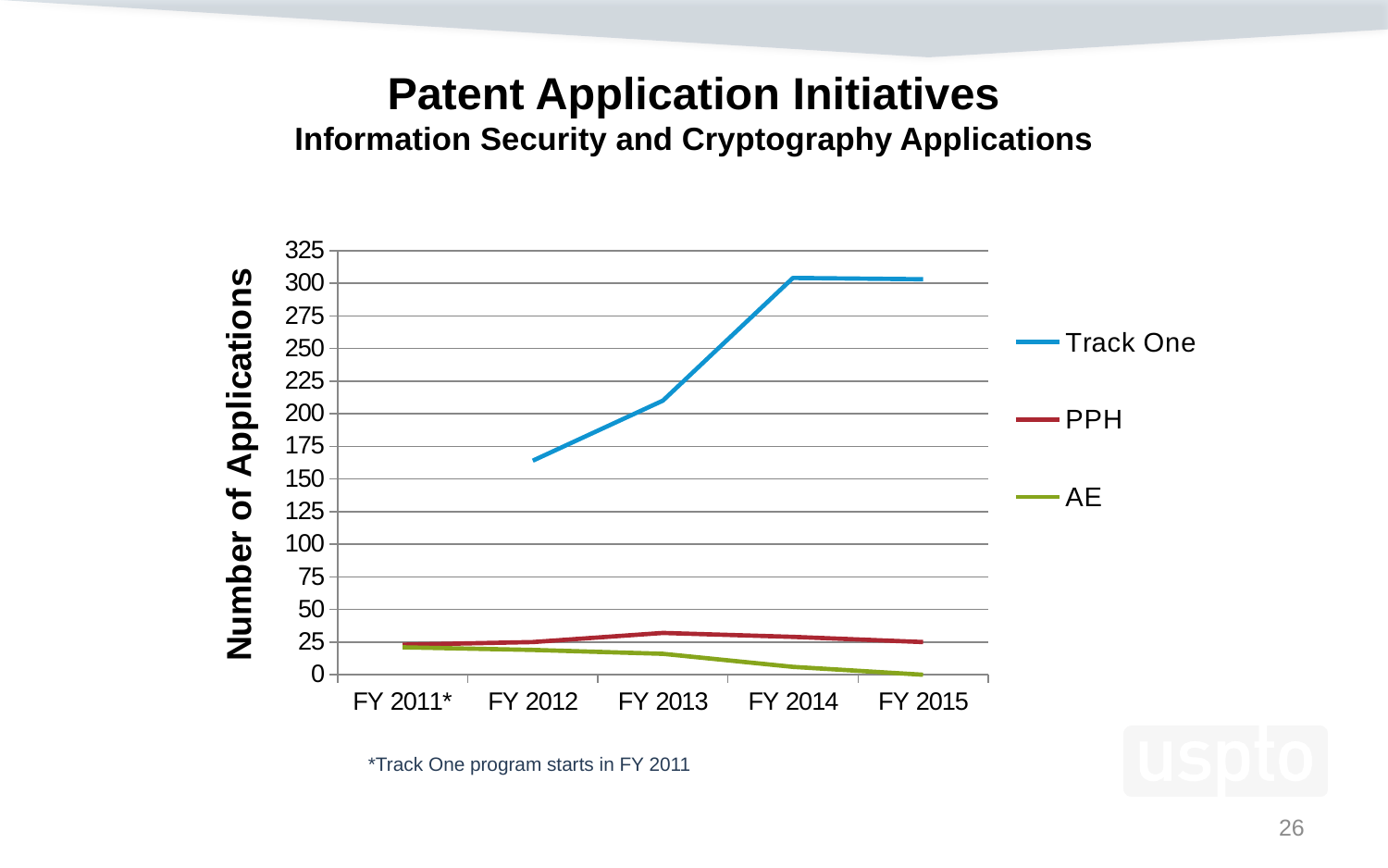

# Patent Application Initiatives Information Security and Cryptography Applications

### Chart

| Category | Track One | PPH | AE |
|---|---|---|---|
| FY 2011* | None | 23.0 | 21.0 |
| FY 2012 | 164.0 | 25.0 | 19.0 |
| FY 2013 | 210.0 | 32.0 | 16.0 |
| FY 2014 | 304.0 | 29.0 | 6.0 |
| FY 2015 | 303.0 | 25.0 | 0.0 |
*Track One program starts in FY 2011
26